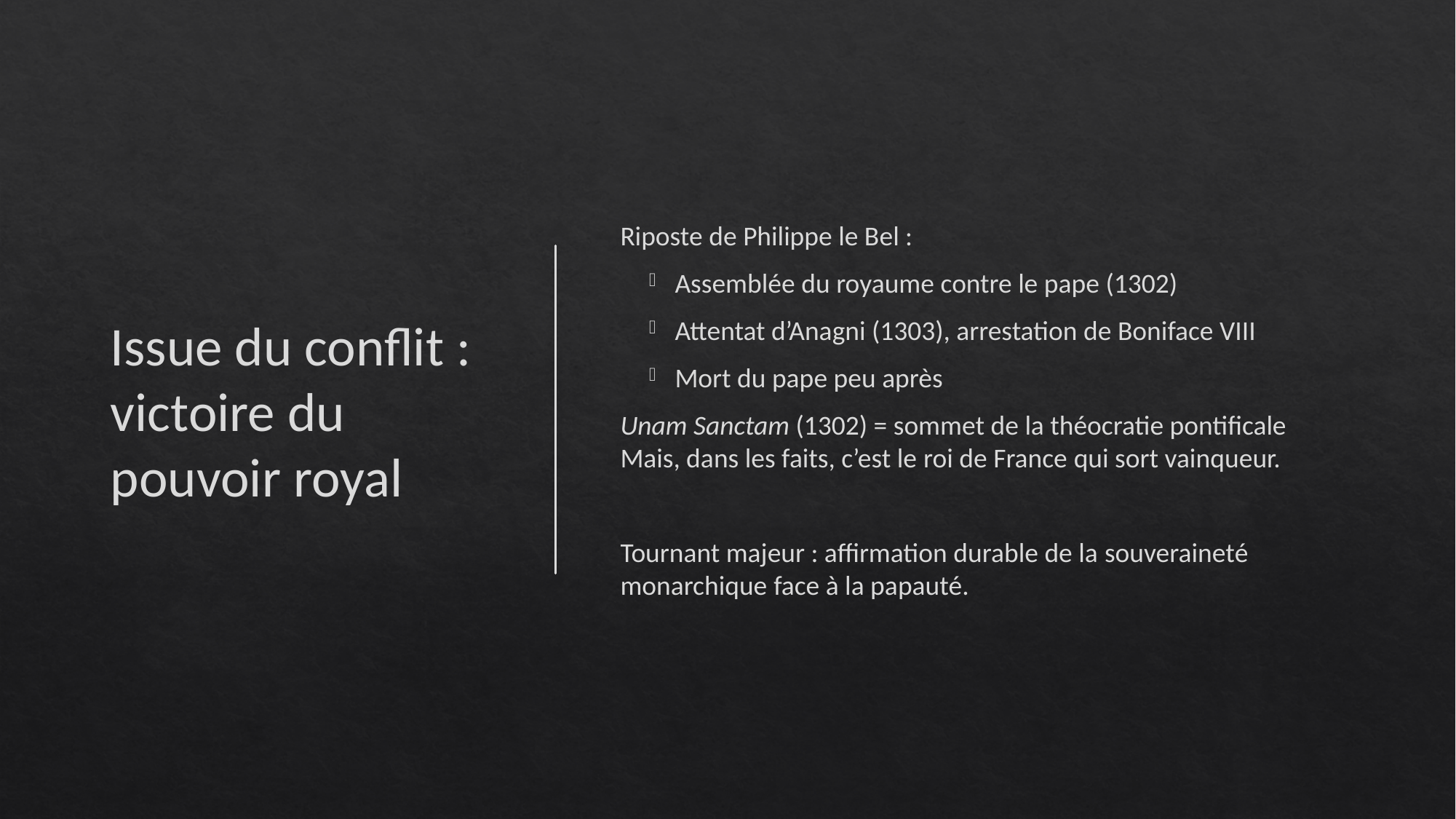

Issue du conflit : victoire du pouvoir royal
Riposte de Philippe le Bel :
Assemblée du royaume contre le pape (1302)
Attentat d’Anagni (1303), arrestation de Boniface VIII
Mort du pape peu après
Unam Sanctam (1302) = sommet de la théocratie pontificale
Mais, dans les faits, c’est le roi de France qui sort vainqueur.

Tournant majeur : affirmation durable de la souveraineté monarchique face à la papauté.